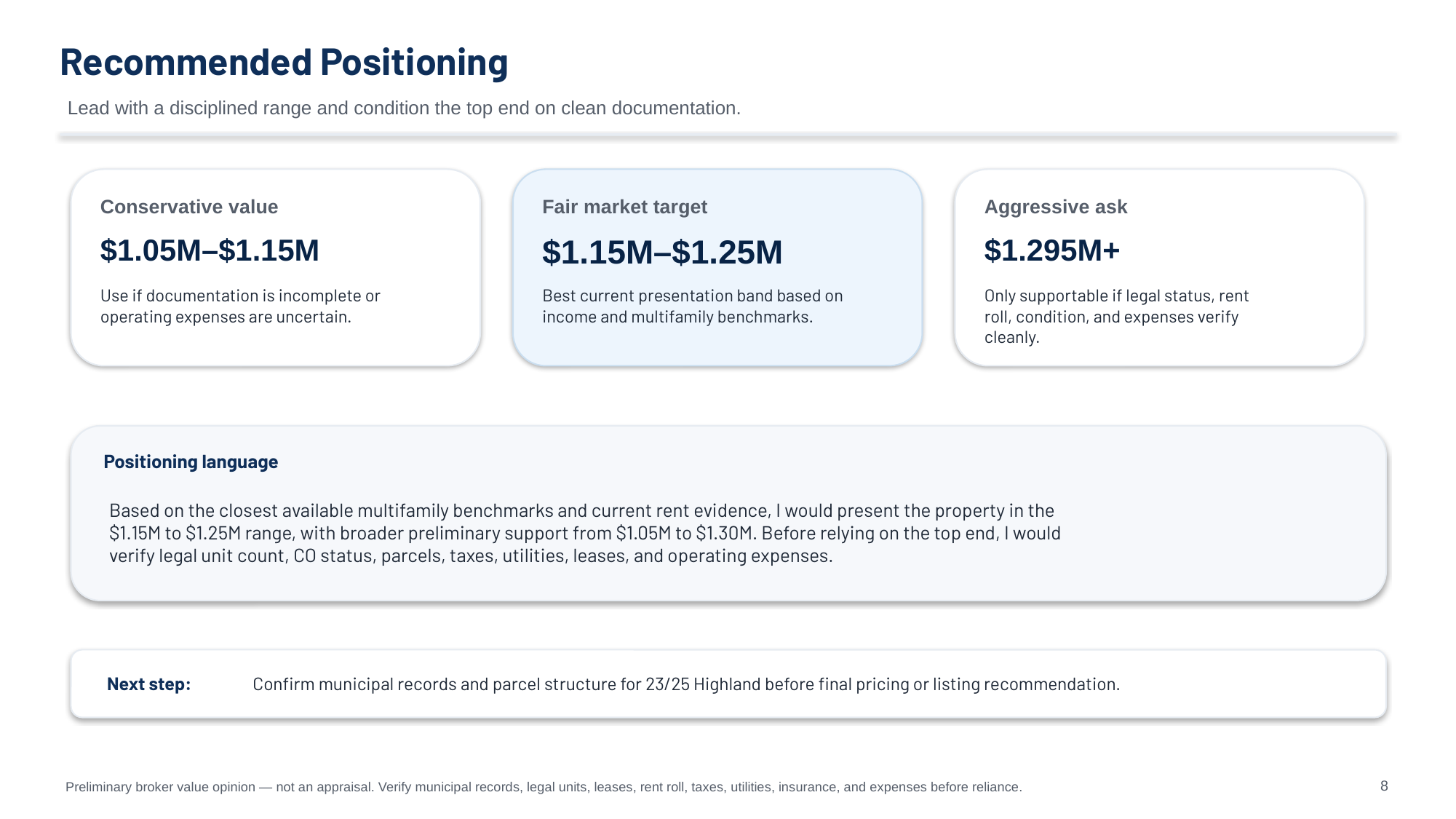

Recommended Positioning
Lead with a disciplined range and condition the top end on clean documentation.

Conservative value
Fair market target
Aggressive ask
$1.05M–$1.15M
$1.15M–$1.25M
$1.295M+
Use if documentation is incomplete or
operating expenses are uncertain.
Best current presentation band based on
income and multifamily benchmarks.
Only supportable if legal status, rent
roll, condition, and expenses verify
cleanly.

Positioning language
Based on the closest available multifamily benchmarks and current rent evidence, I would present the property in the
$1.15M to $1.25M range, with broader preliminary support from $1.05M to $1.30M. Before relying on the top end, I would
verify legal unit count, CO status, parcels, taxes, utilities, leases, and operating expenses.

Next step:
Confirm municipal records and parcel structure for 23/25 Highland before final pricing or listing recommendation.
8
Preliminary broker value opinion — not an appraisal. Verify municipal records, legal units, leases, rent roll, taxes, utilities, insurance, and expenses before reliance.